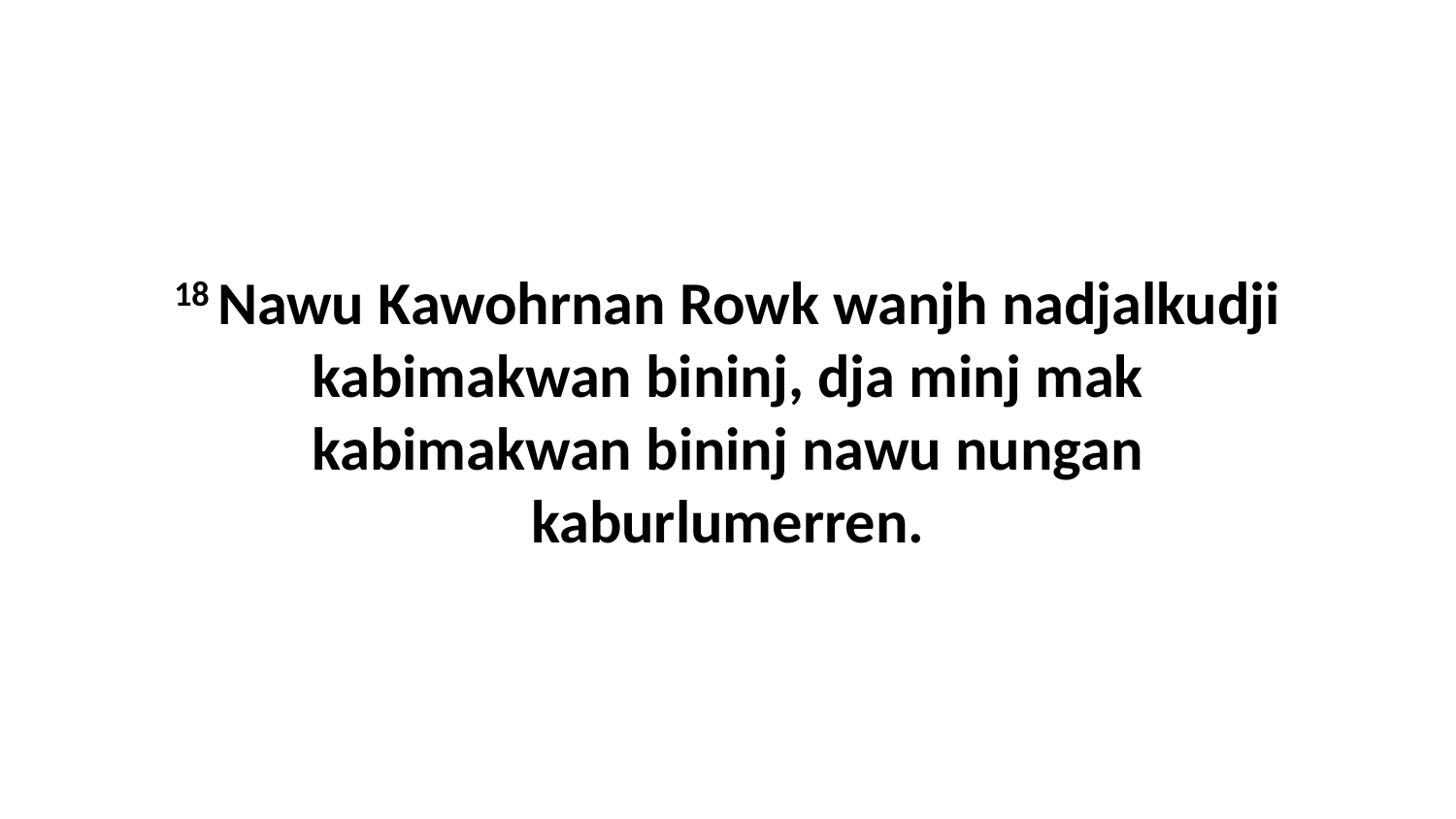

18 Nawu Kawohrnan Rowk wanjh nadjalkudji kabimakwan bininj, dja minj mak kabimakwan bininj nawu nungan kaburlumerren.